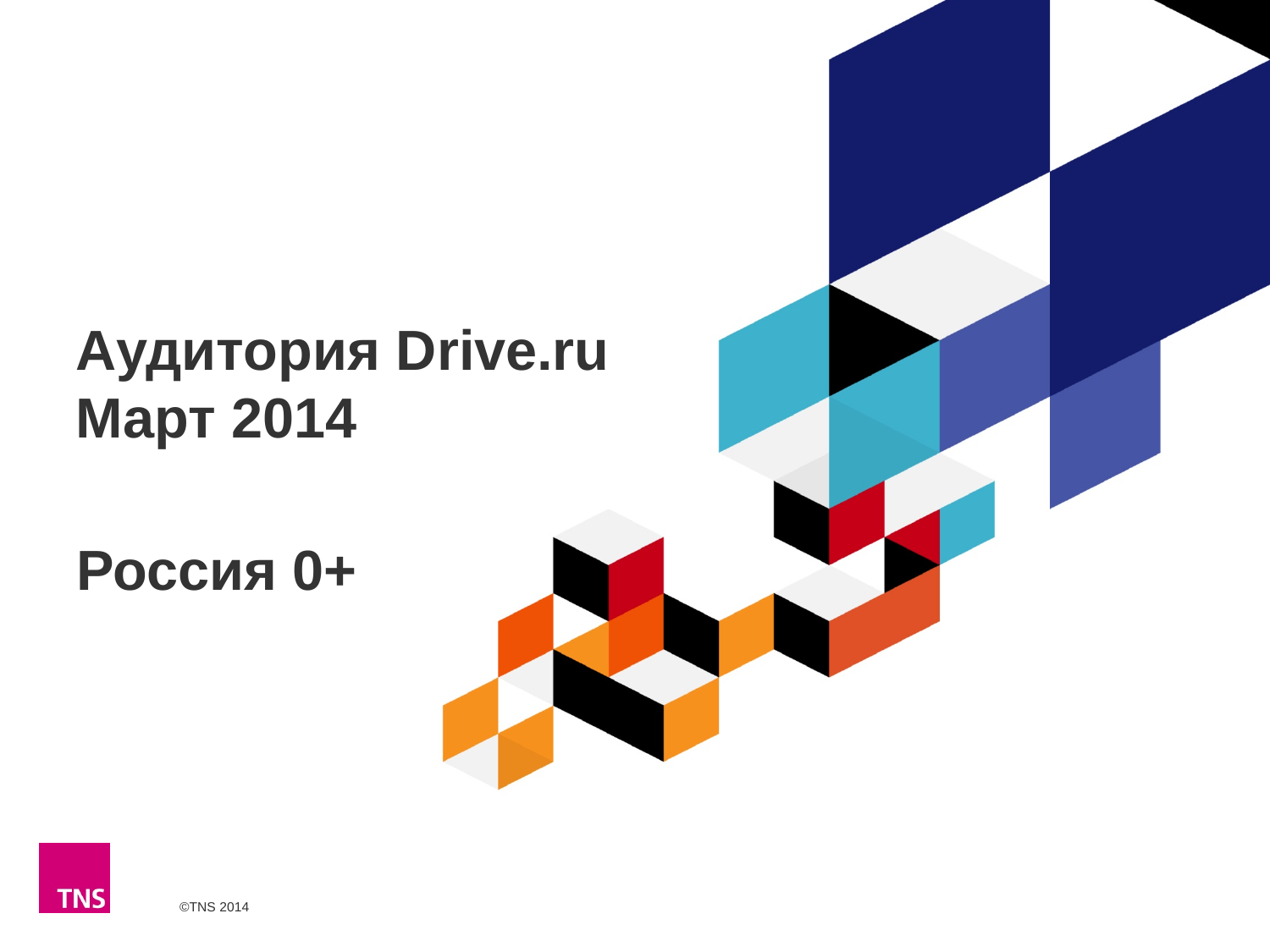

# Аудитория Drive.ru Март 2014
Россия 0+